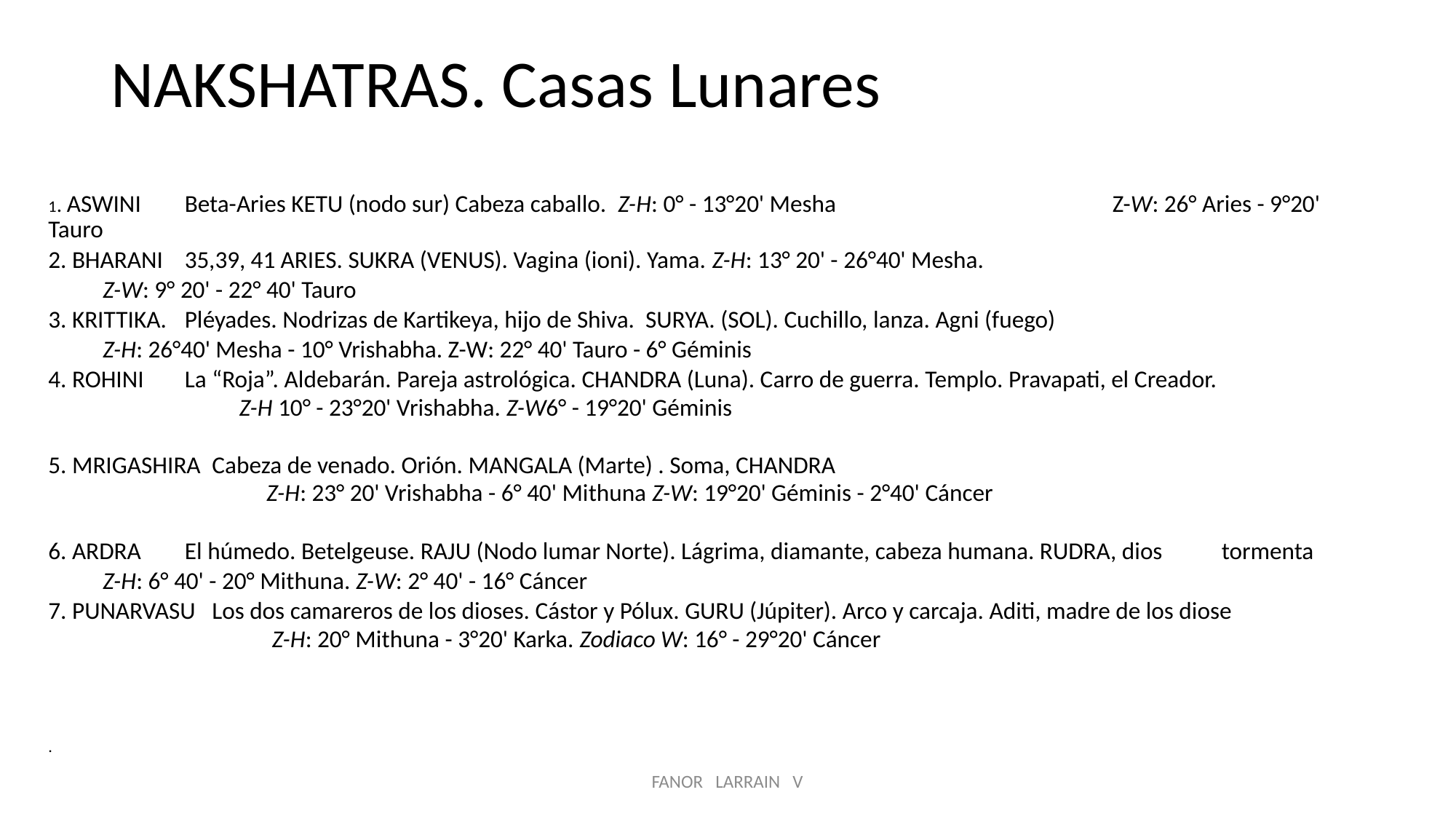

# NAKSHATRAS. Casas Lunares
1. ASWINI		Beta-Aries KETU (nodo sur) Cabeza caballo.  Z-H: 0° - 13°20' Mesha   							               Z-W: 26° Aries - 9°20' Tauro
2. BHARANI	35,39, 41 ARIES. SUKRA (VENUS). Vagina (ioni). Yama. Z-H: 13° 20' - 26°40' Mesha.
		Z-W: 9° 20' - 22° 40' Tauro
3. KRITTIKA. 	Pléyades. Nodrizas de Kartikeya, hijo de Shiva.  SURYA. (SOL). Cuchillo, lanza. Agni (fuego)
		Z-H: 26°40' Mesha - 10° Vrishabha. Z-W: 22° 40' Tauro - 6° Géminis
4. ROHINI		La “Roja”. Aldebarán. Pareja astrológica. CHANDRA (Luna). Carro de guerra. Templo. Pravapati, el Creador.
	Z-H 10° - 23°20' Vrishabha. Z-W6° - 19°20' Géminis

5. MRIGASHIRA	Cabeza de venado. Orión. MANGALA (Marte) . Soma, CHANDRA
Z-H: 23° 20' Vrishabha - 6° 40' Mithuna Z-W: 19°20' Géminis - 2°40' Cáncer

6. ARDRA		El húmedo. Betelgeuse. RAJU (Nodo lumar Norte). Lágrima, diamante, cabeza humana. RUDRA, dios 		tormenta
 		Z-H: 6° 40' - 20° Mithuna. Z-W: 2° 40' - 16° Cáncer
7. PUNARVASU	Los dos camareros de los dioses. Cástor y Pólux. GURU (Júpiter). Arco y carcaja. Aditi, madre de los diose
 Z-H: 20° Mithuna - 3°20' Karka. Zodiaco W: 16° - 29°20' Cáncer

.

FANOR   LARRAIN   V